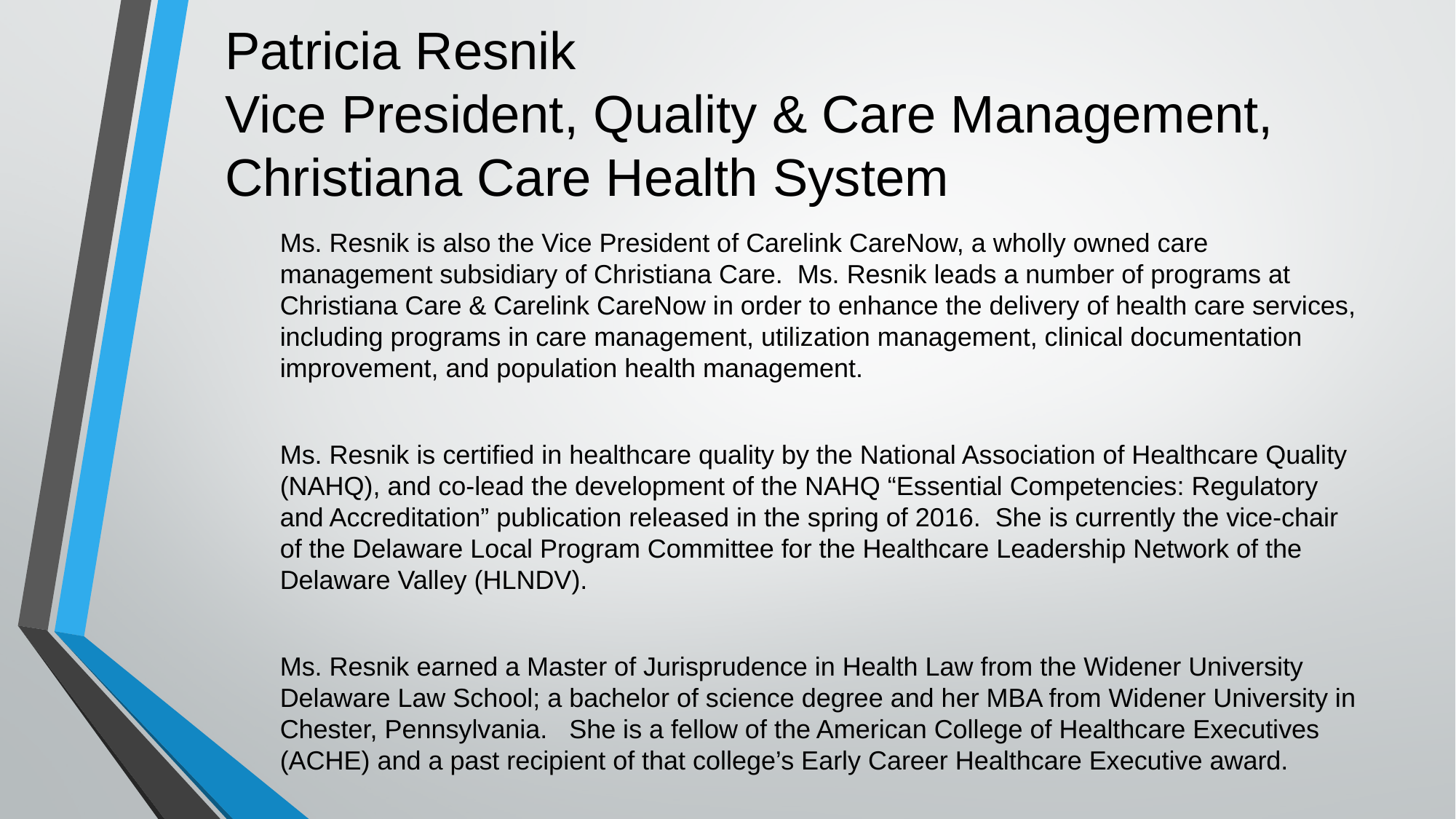

# Patricia Resnik Vice President, Quality & Care Management, Christiana Care Health System
Ms. Resnik is also the Vice President of Carelink CareNow, a wholly owned care management subsidiary of Christiana Care.  Ms. Resnik leads a number of programs at Christiana Care & Carelink CareNow in order to enhance the delivery of health care services, including programs in care management, utilization management, clinical documentation improvement, and population health management.

Ms. Resnik is certified in healthcare quality by the National Association of Healthcare Quality (NAHQ), and co-lead the development of the NAHQ “Essential Competencies: Regulatory and Accreditation” publication released in the spring of 2016.  She is currently the vice-chair of the Delaware Local Program Committee for the Healthcare Leadership Network of the Delaware Valley (HLNDV).

Ms. Resnik earned a Master of Jurisprudence in Health Law from the Widener University Delaware Law School; a bachelor of science degree and her MBA from Widener University in Chester, Pennsylvania.   She is a fellow of the American College of Healthcare Executives (ACHE) and a past recipient of that college’s Early Career Healthcare Executive award.